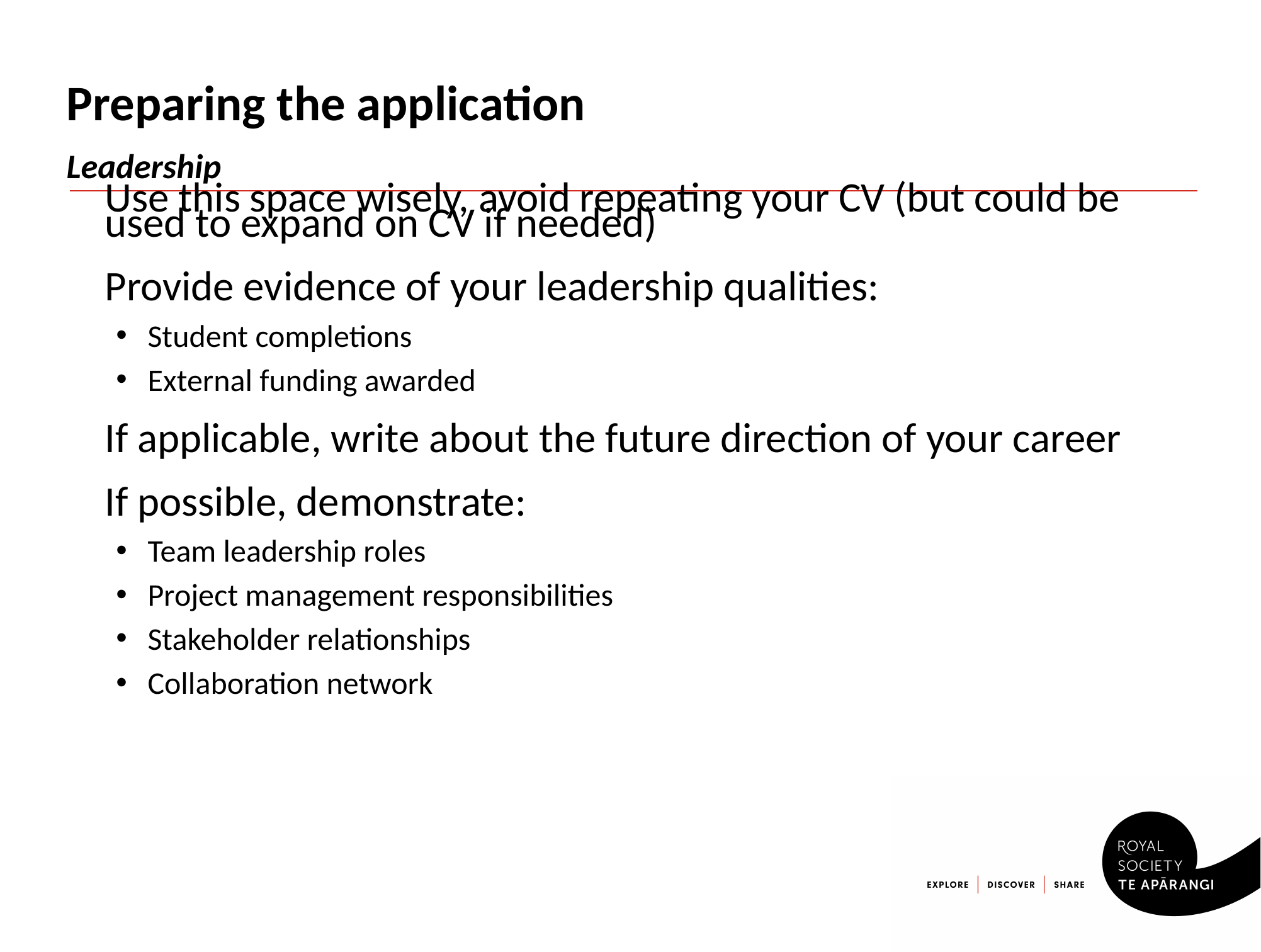

# Preparing the application Leadership
Use this space wisely, avoid repeating your CV (but could be used to expand on CV if needed)

Provide evidence of your leadership qualities:
Student completions
External funding awarded

If applicable, write about the future direction of your career

If possible, demonstrate:
Team leadership roles
Project management responsibilities
Stakeholder relationships
Collaboration network